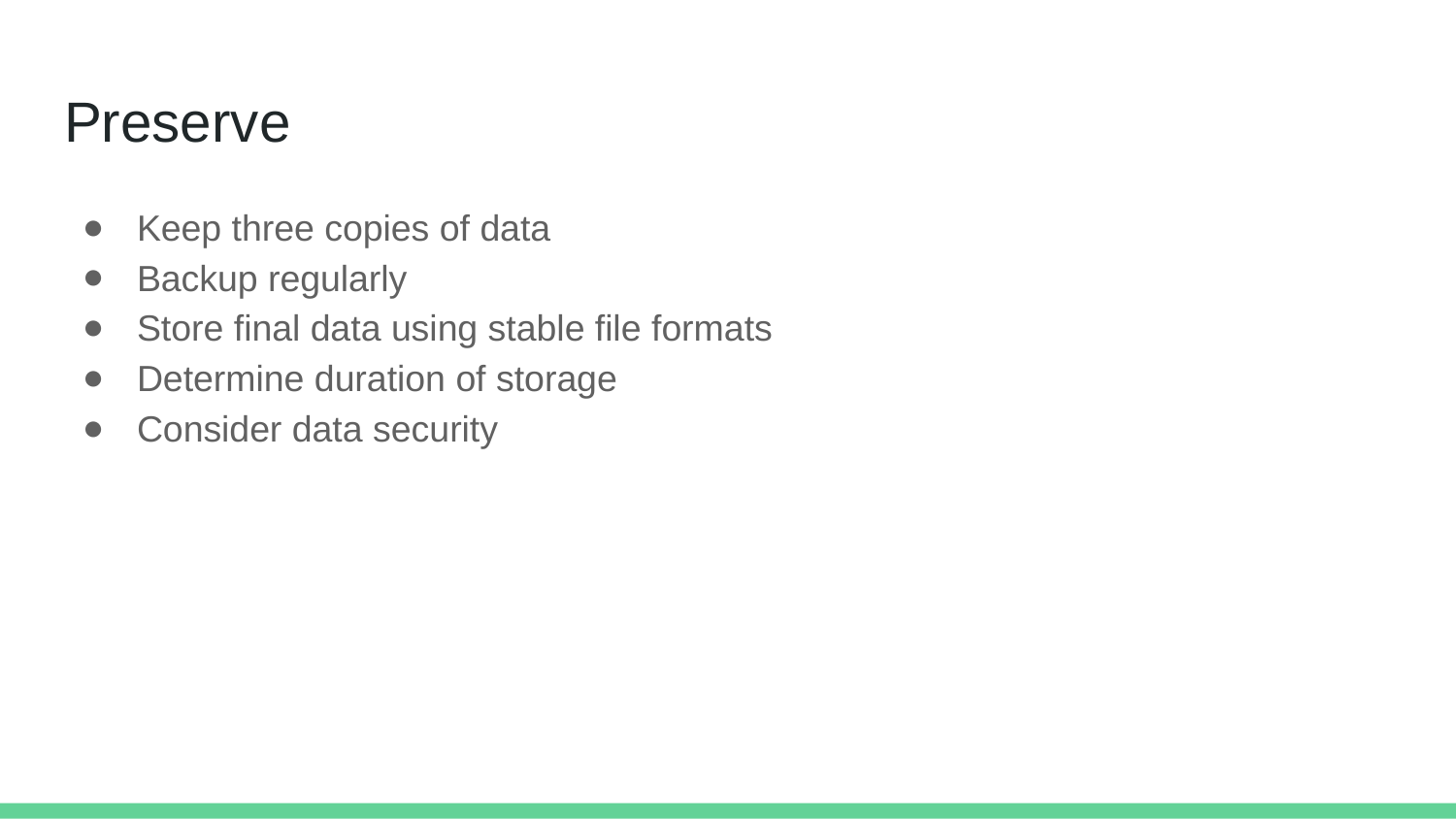

# Preserve
Keep three copies of data
Backup regularly
Store final data using stable file formats
Determine duration of storage
Consider data security